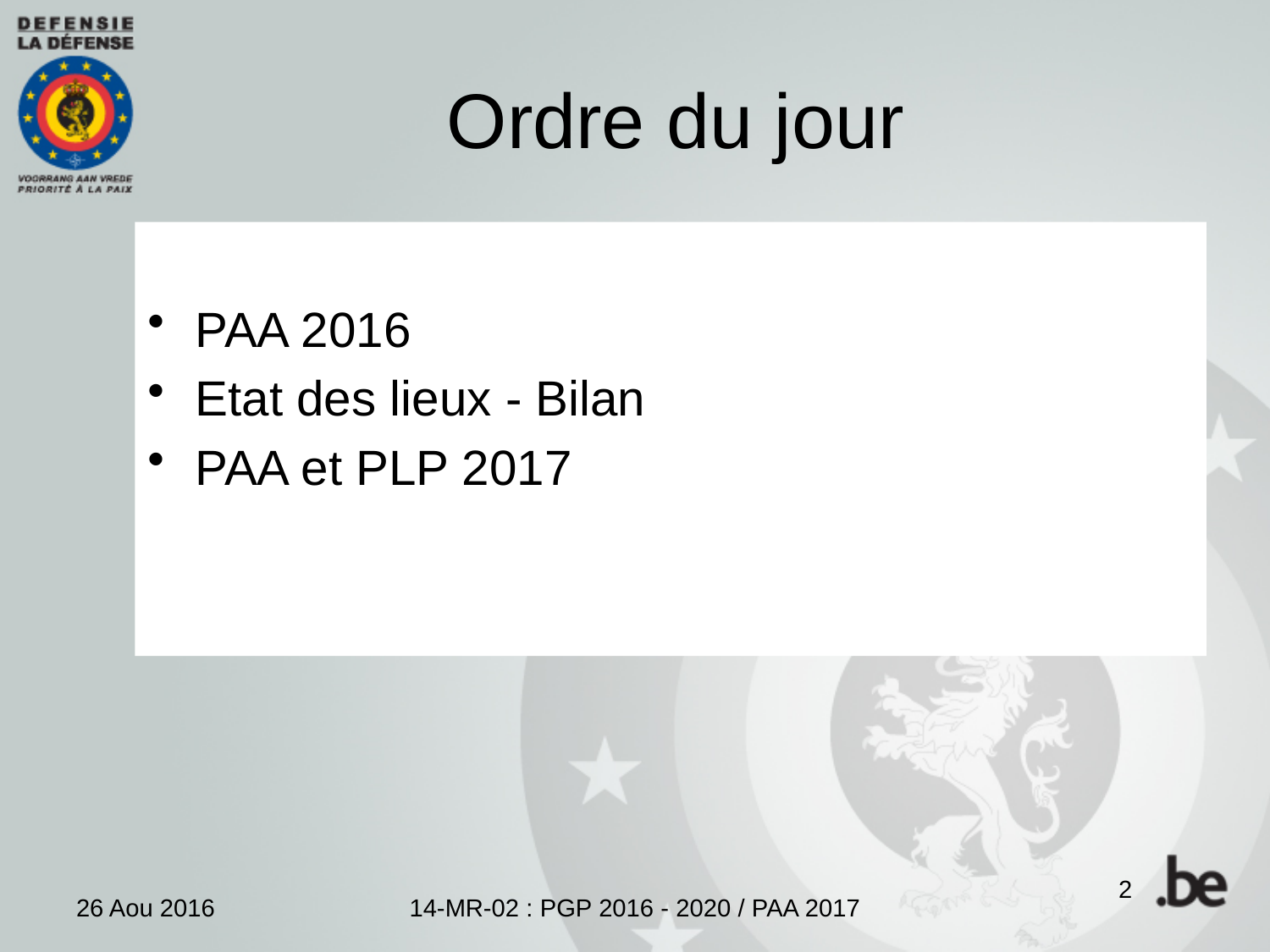

# Ordre du jour

PAA 2016
Etat des lieux - Bilan
PAA et PLP 2017
2
14-MR-02 : PGP 2016 - 2020 / PAA 2017
26 Aou 2016